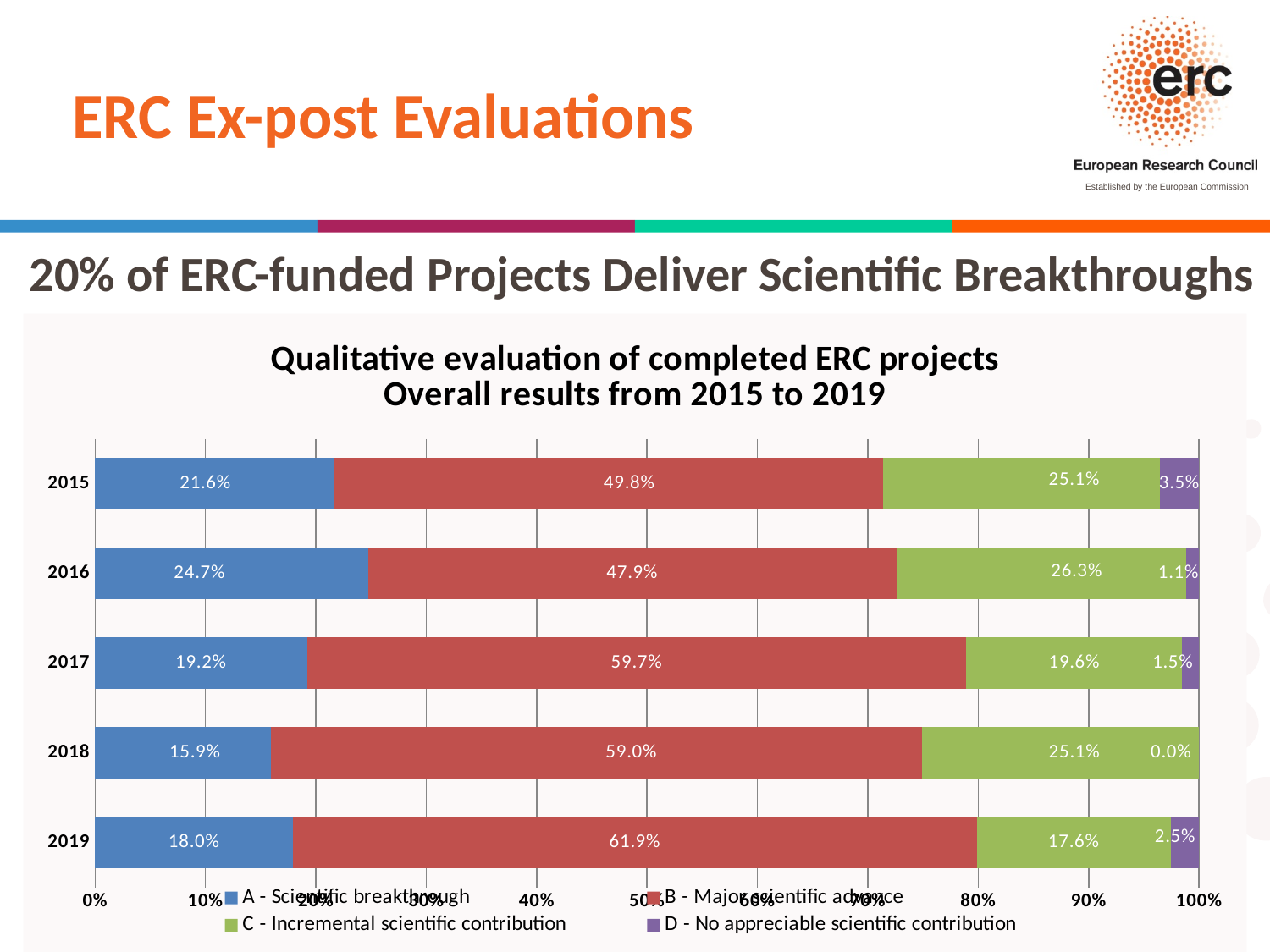

ERC Ex-post Evaluations
20% of ERC-funded Projects Deliver Scientific Breakthroughs

### Chart: Qualitative evaluation of completed ERC projects
Overall results from 2015 to 2019

| Category | A - Scientific breakthrough  | B - Major scientific advance | C - Incremental scientific contribution | D - No appreciable scientific contribution |
|---|---|---|---|---|
| 2019 | 0.1795779843588609 | 0.61900545964291 | 0.17603659436328767 | 0.025379961634941724 |
| 2018 | 0.1590068674062335 | 0.5900686740623351 | 0.2509244585314316 | 0.0 |
| 2017 | 0.19196217494089846 | 0.5973995271867613 | 0.19550827423167852 | 0.015130023640661938 |
| 2016 | 0.24716361931551808 | 0.47904360056258805 | 0.262541022034693 | 0.011251758087201127 |
| 2015 | 0.21608040201005024 | 0.498 | 0.25125628140703515 | 0.035175879396984924 |
│ 9